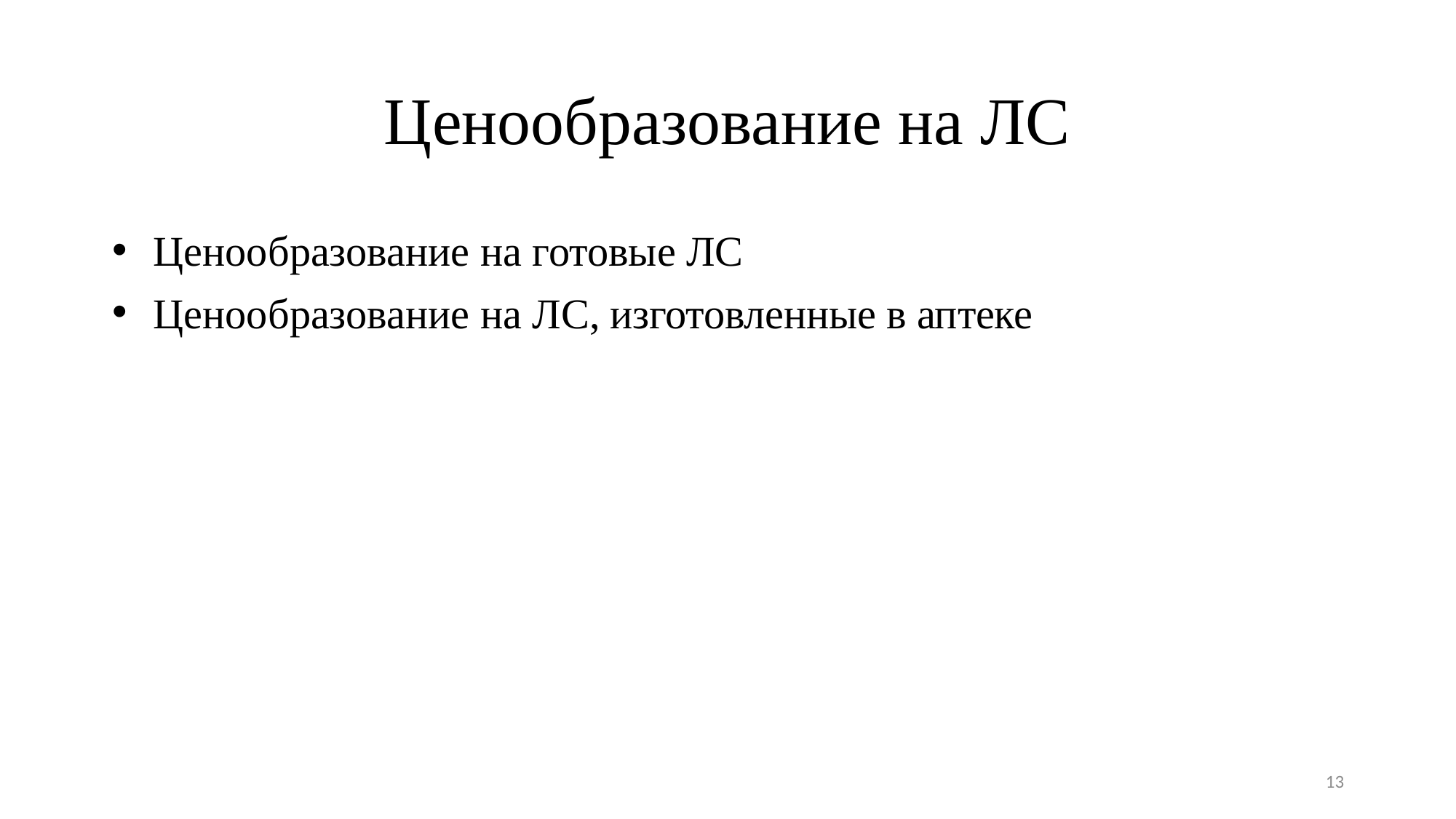

# Ценообразование на ЛС
Ценообразование на готовые ЛС
Ценообразование на ЛС, изготовленные в аптеке

13